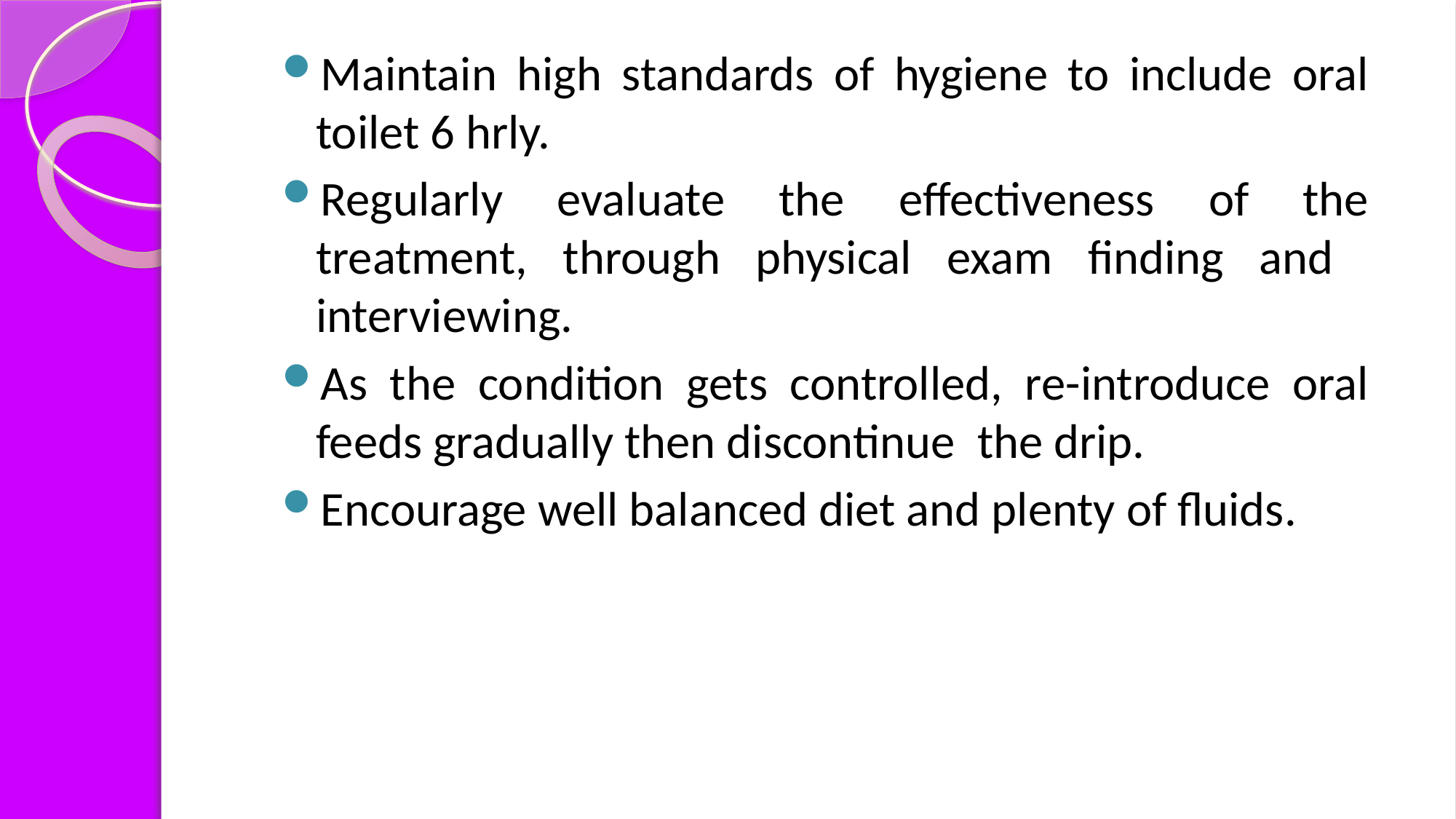

Maintain high standards of hygiene to include oral toilet 6 hrly.
Regularly evaluate the effectiveness of the treatment, through physical exam finding and  interviewing.
As the condition gets controlled, re-introduce oral feeds gradually then discontinue  the drip.
Encourage well balanced diet and plenty of fluids.